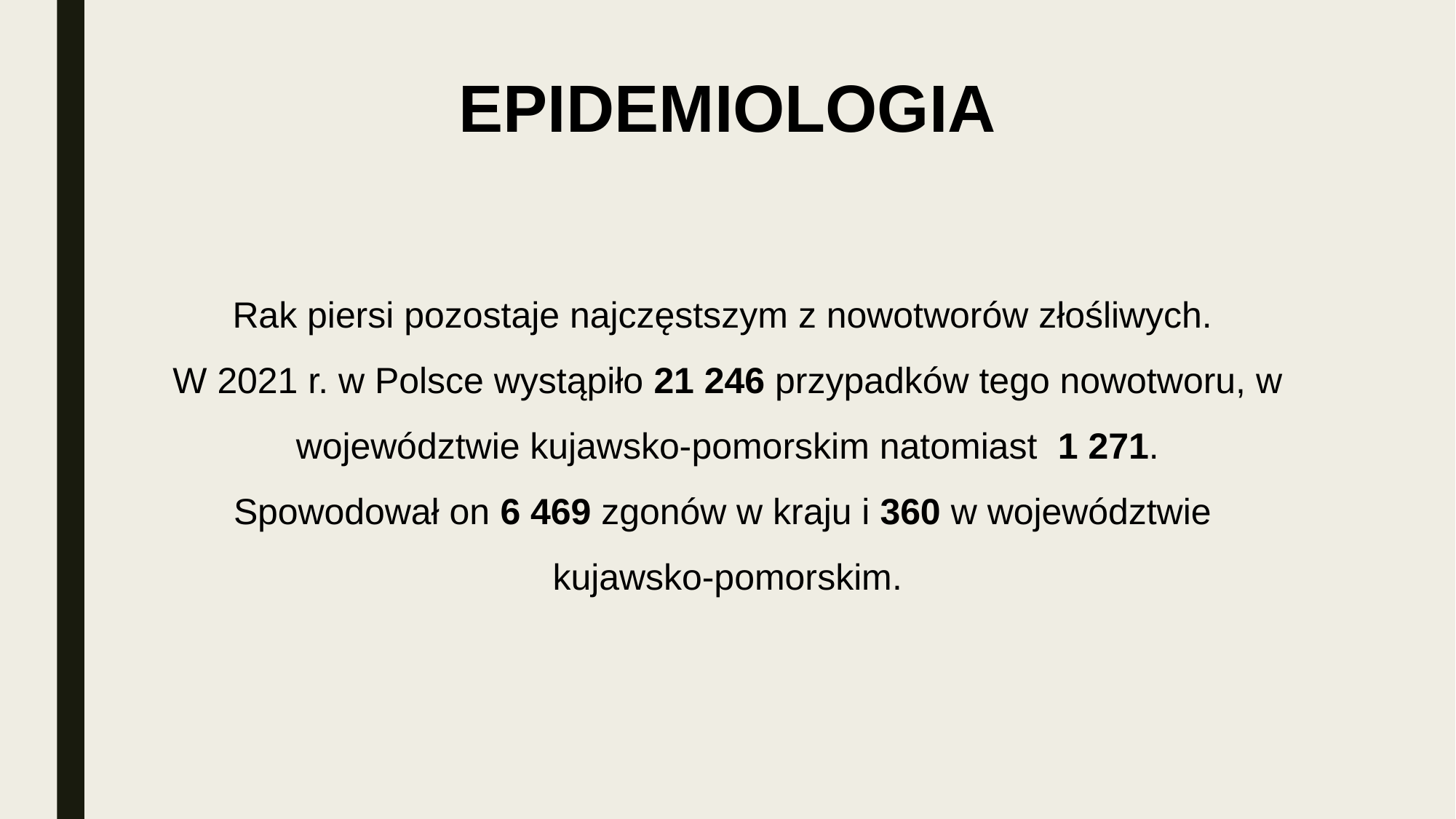

EPIDEMIOLOGIA

Rak piersi pozostaje najczęstszym z nowotworów złośliwych.
W 2021 r. w Polsce wystąpiło 21 246 przypadków tego nowotworu, w województwie kujawsko-pomorskim natomiast  1 271.
Spowodował on 6 469 zgonów w kraju i 360 w województwie
kujawsko-pomorskim.